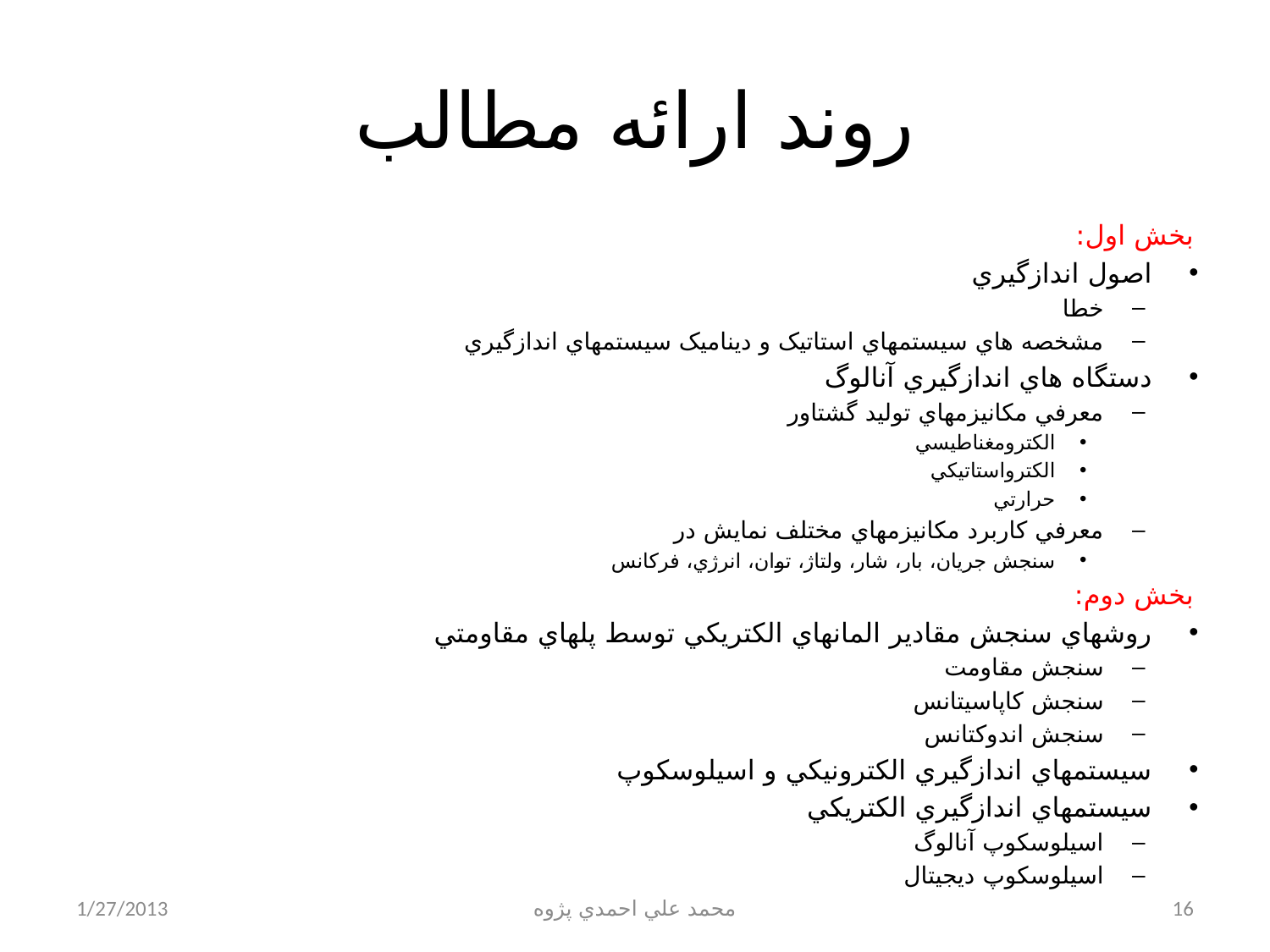

# روند ارائه مطالب
بخش اول:
اصول اندازگيري
خطا
مشخصه هاي سيستمهاي استاتيک و ديناميک سيستمهاي اندازگيري
دستگاه هاي اندازگيري آنالوگ
معرفي مکانيزمهاي توليد گشتاور
الکترومغناطيسي
الکترواستاتيکي
حرارتي
معرفي کاربرد مکانيزمهاي مختلف نمايش در
سنجش جريان، بار، شار، ولتاژ، توان، انرژي، فرکانس
بخش دوم:
روشهاي سنجش مقادير المانهاي الکتريکي توسط پلهاي مقاومتي
سنجش مقاومت
سنجش کاپاسيتانس
سنجش اندوکتانس
سيستمهاي اندازگيري الکترونيکي و اسيلوسکوپ
سيستمهاي اندازگيري الکتريکي
اسيلوسکوپ آنالوگ
اسيلوسکوپ ديجيتال
1/27/2013
محمد علي احمدي پژوه
16